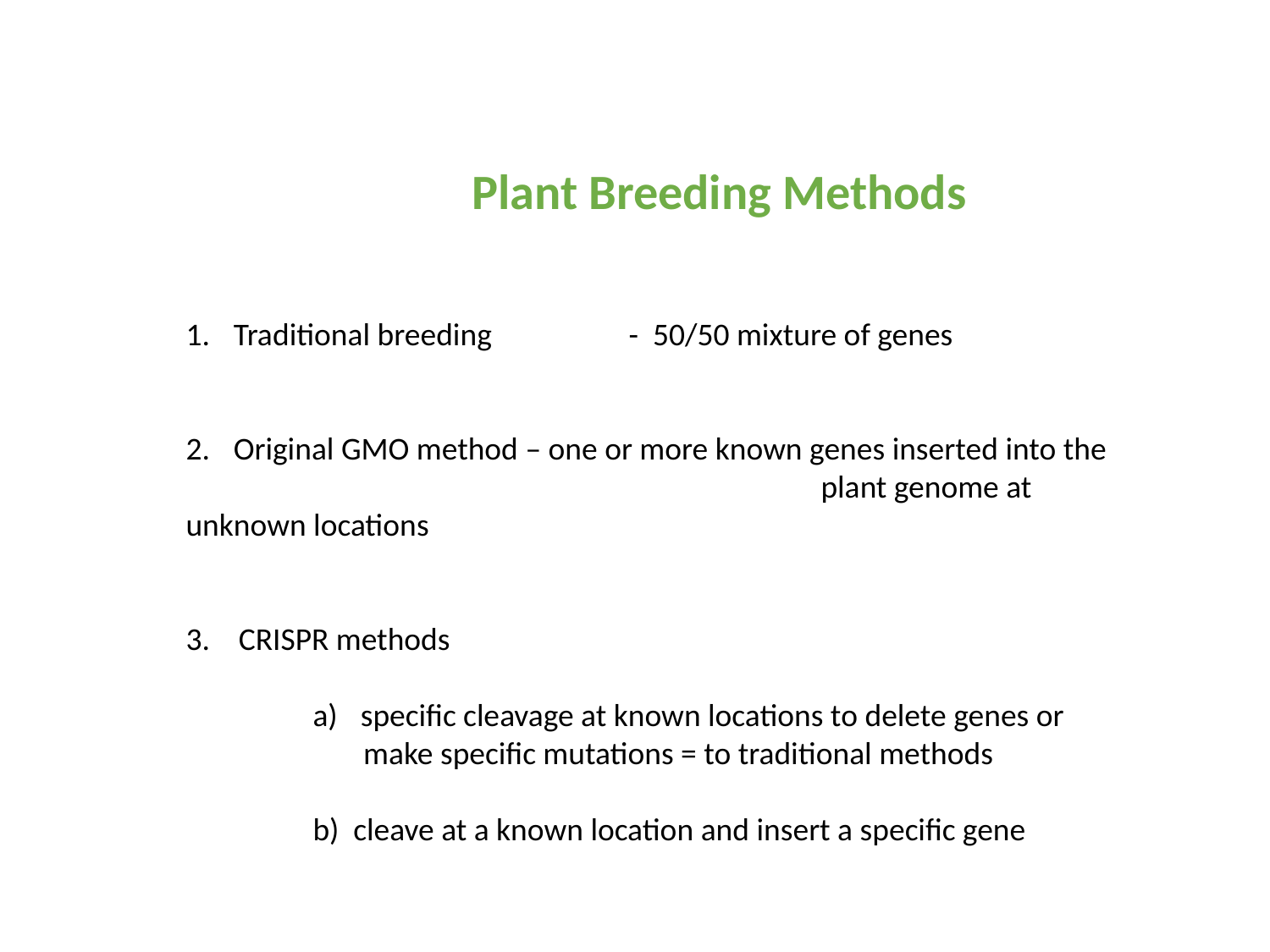

Plant Breeding Methods
Traditional breeding	  -  50/50 mixture of genes

Original GMO method – one or more known genes inserted into the
               					plant genome at unknown locations

3.    CRISPR methods

specific cleavage at known locations to delete genes or
       make specific mutations = to traditional methods

b)  cleave at a known location and insert a specific gene